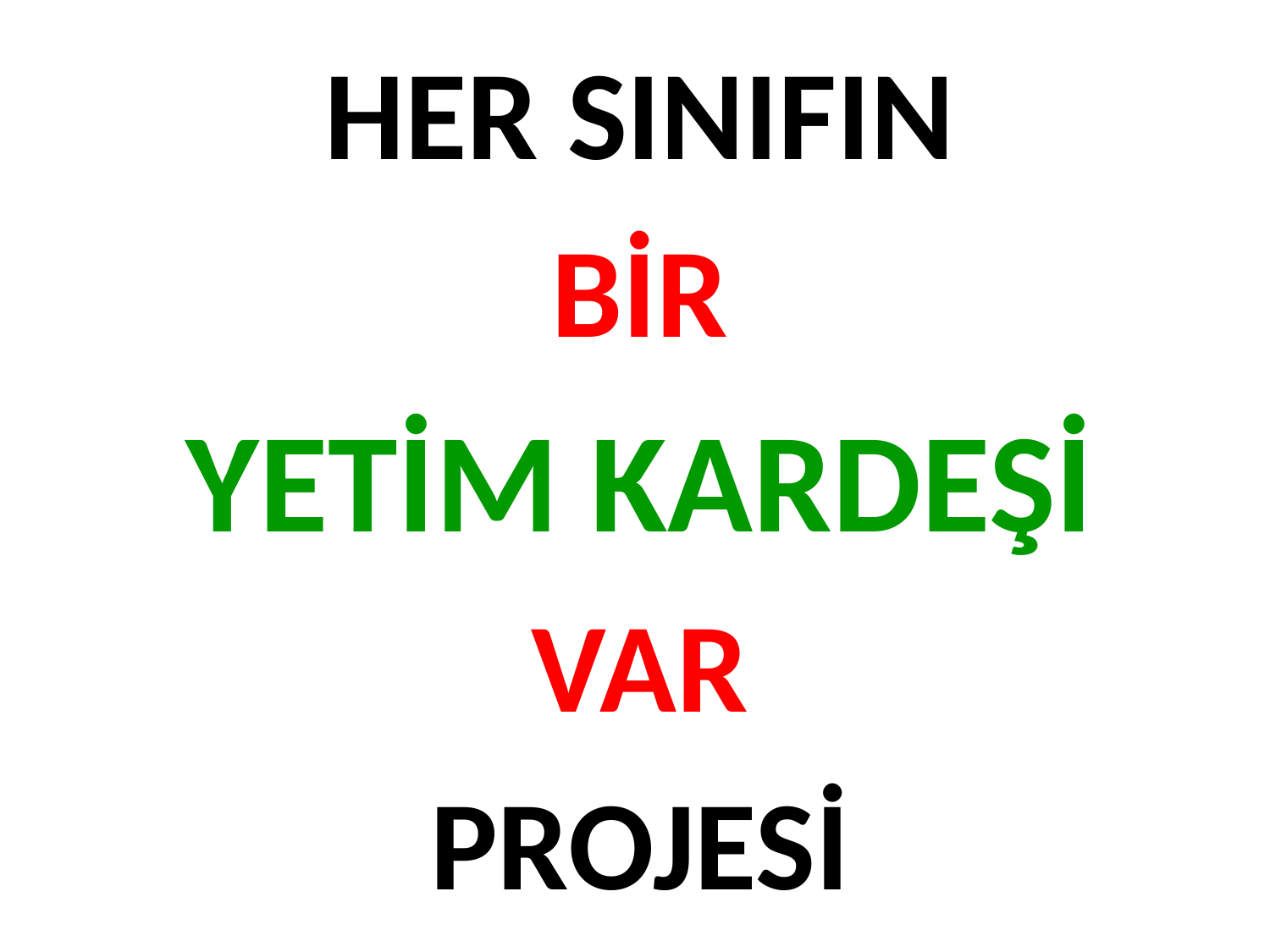

HER SINIFIN
BİR
YETİM KARDEŞİ
VAR
PROJESİ